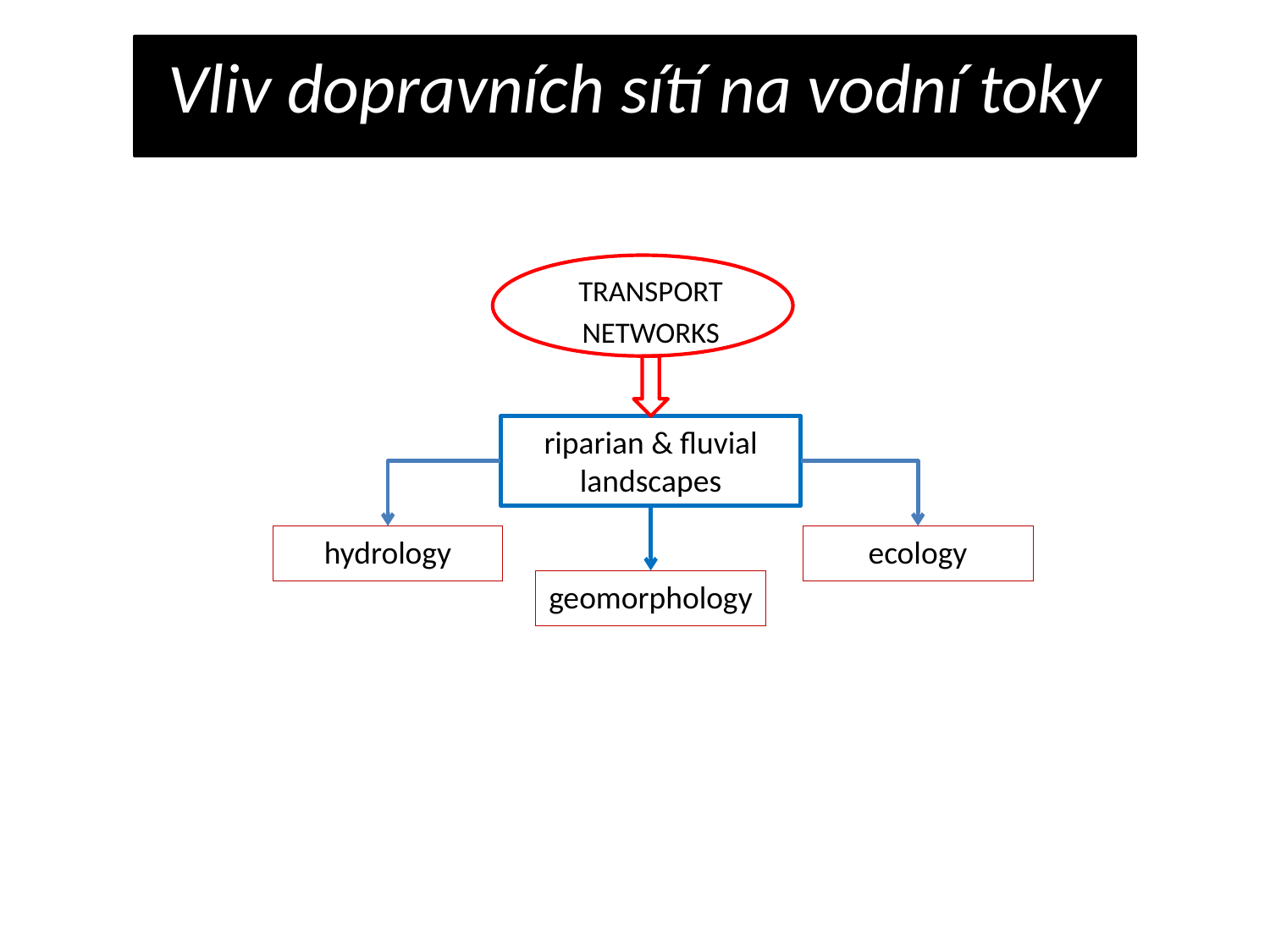

Vliv dopravních sítí na vodní toky

TRANSPORT
NETWORKS

riparian & fluvial landscapes
hydrology
ecology
geomorphology